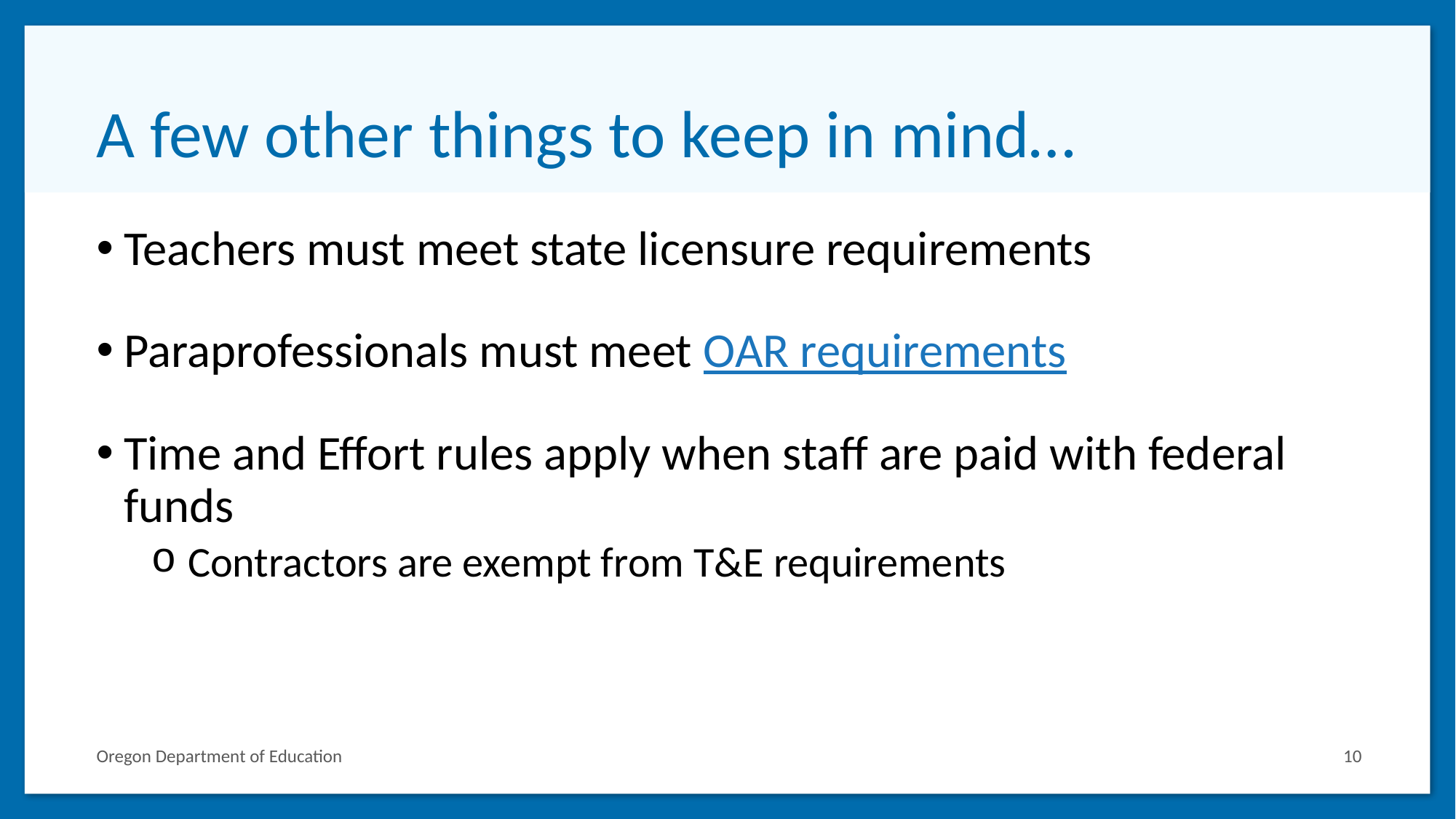

# A few other things to keep in mind…
Teachers must meet state licensure requirements

Paraprofessionals must meet OAR requirements

Time and Effort rules apply when staff are paid with federal funds
 Contractors are exempt from T&E requirements

Oregon Department of Education
10